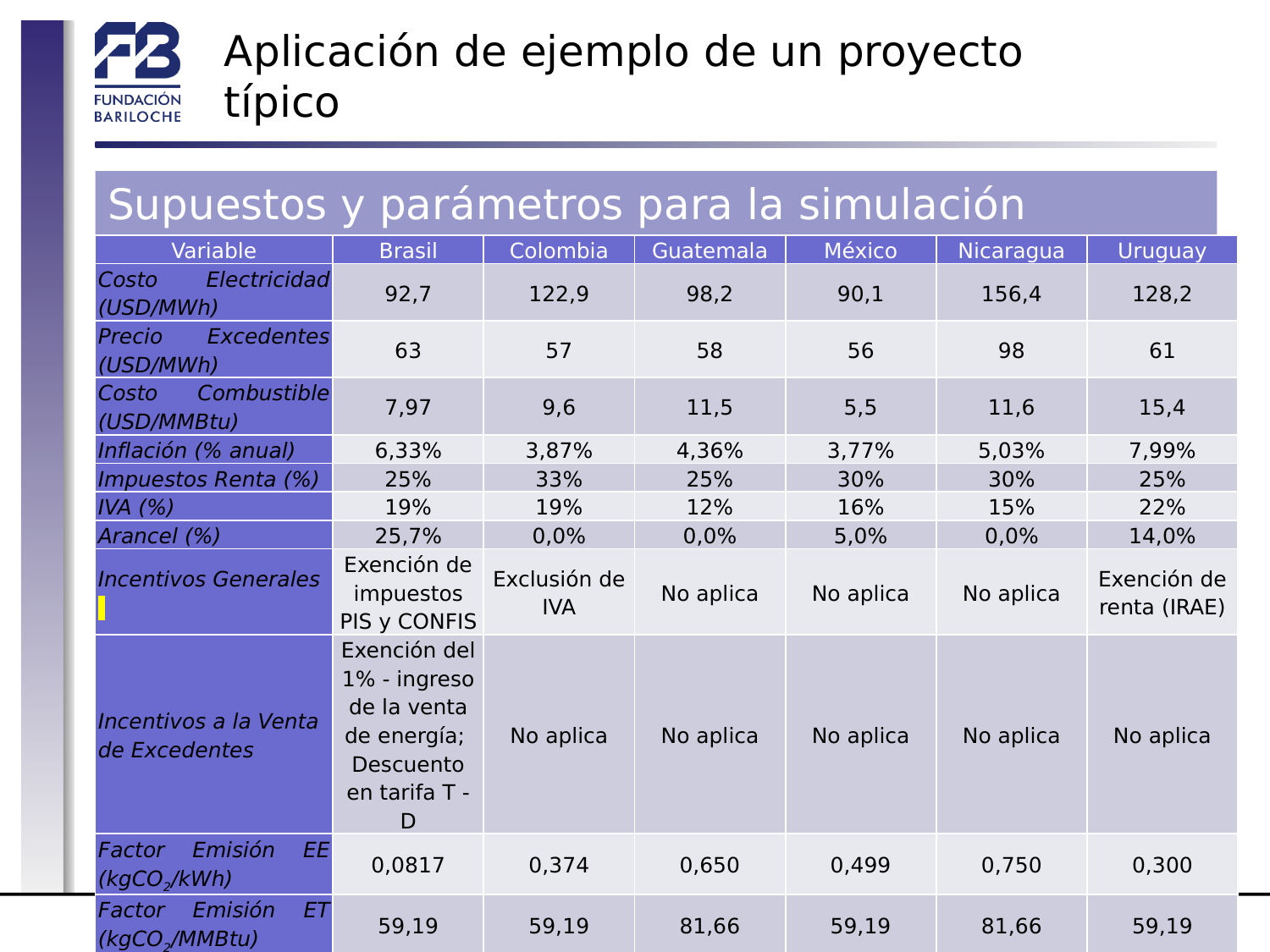

Aplicación de ejemplo de un proyecto típico
Supuestos y parámetros para la simulación
| Variable | Brasil | Colombia | Guatemala | México | Nicaragua | Uruguay |
| --- | --- | --- | --- | --- | --- | --- |
| Costo Electricidad (USD/MWh) | 92,7 | 122,9 | 98,2 | 90,1 | 156,4 | 128,2 |
| Precio Excedentes (USD/MWh) | 63 | 57 | 58 | 56 | 98 | 61 |
| Costo Combustible (USD/MMBtu) | 7,97 | 9,6 | 11,5 | 5,5 | 11,6 | 15,4 |
| Inflación (% anual) | 6,33% | 3,87% | 4,36% | 3,77% | 5,03% | 7,99% |
| Impuestos Renta (%) | 25% | 33% | 25% | 30% | 30% | 25% |
| IVA (%) | 19% | 19% | 12% | 16% | 15% | 22% |
| Arancel (%) | 25,7% | 0,0% | 0,0% | 5,0% | 0,0% | 14,0% |
| Incentivos Generales | Exención de impuestos PIS y CONFIS | Exclusión de IVA | No aplica | No aplica | No aplica | Exención de renta (IRAE) |
| Incentivos a la Venta de Excedentes | Exención del 1% - ingreso de la venta de energía; Descuento en tarifa T - D | No aplica | No aplica | No aplica | No aplica | No aplica |
| Factor Emisión EE (kgCO2/kWh) | 0,0817 | 0,374 | 0,650 | 0,499 | 0,750 | 0,300 |
| Factor Emisión ET (kgCO2/MMBtu) | 59,19 | 59,19 | 81,66 | 59,19 | 81,66 | 59,19 |